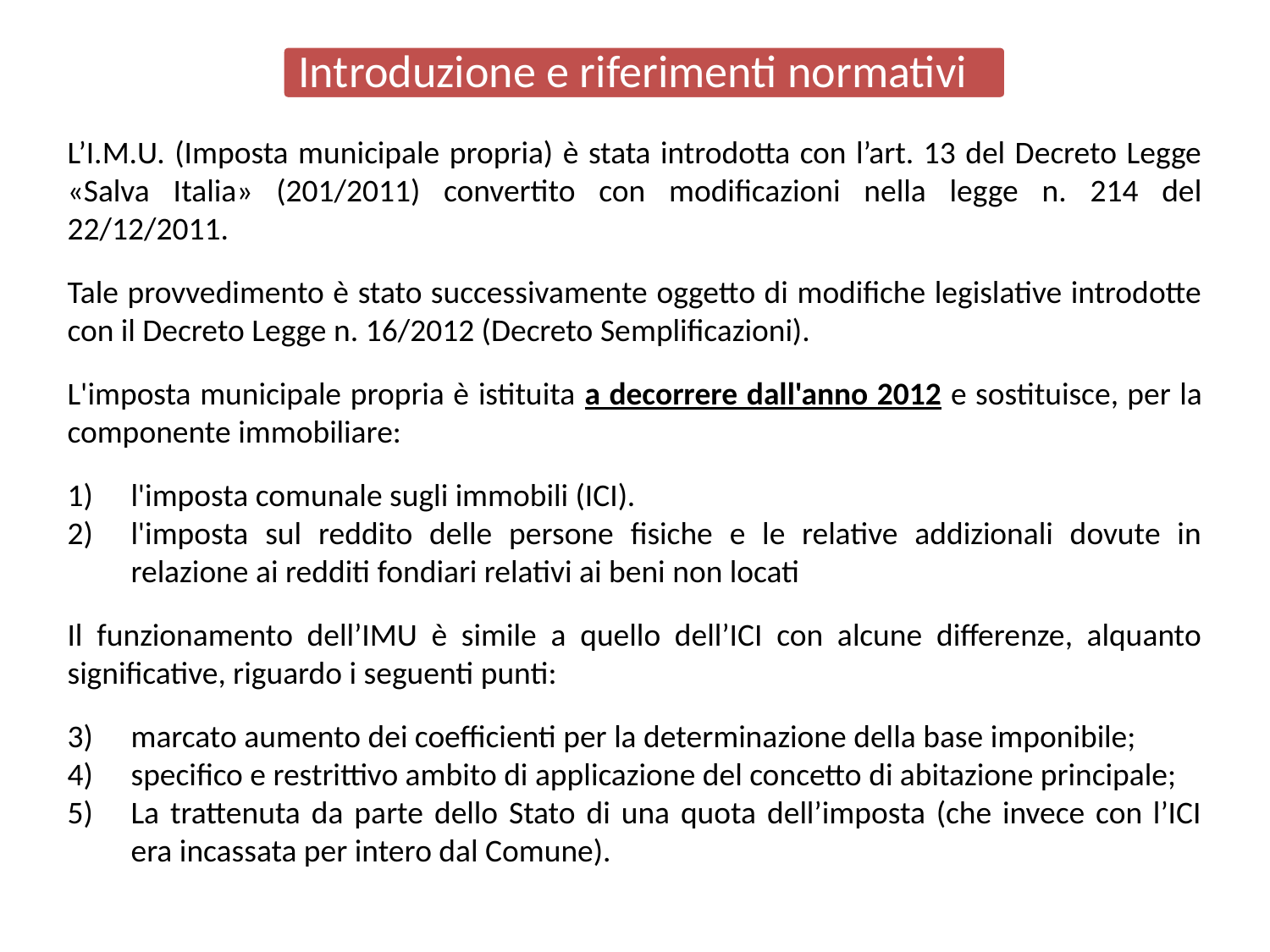

Introduzione e riferimenti normativi
L’I.M.U. (Imposta municipale propria) è stata introdotta con l’art. 13 del Decreto Legge «Salva Italia» (201/2011) convertito con modificazioni nella legge n. 214 del 22/12/2011.

Tale provvedimento è stato successivamente oggetto di modifiche legislative introdotte con il Decreto Legge n. 16/2012 (Decreto Semplificazioni).

L'imposta municipale propria è istituita a decorrere dall'anno 2012 e sostituisce, per la componente immobiliare:

l'imposta comunale sugli immobili (ICI).
l'imposta  sul  reddito  delle  persone  fisiche  e  le  relative  addizionali  dovute  in relazione ai redditi fondiari relativi ai beni non locati

Il funzionamento dell’IMU è simile a quello dell’ICI con alcune differenze, alquanto significative, riguardo i seguenti punti:

marcato aumento dei coefficienti per la determinazione della base imponibile;
specifico e restrittivo ambito di applicazione del concetto di abitazione principale;
La trattenuta da parte dello Stato di una quota dell’imposta (che invece con l’ICI era incassata per intero dal Comune).